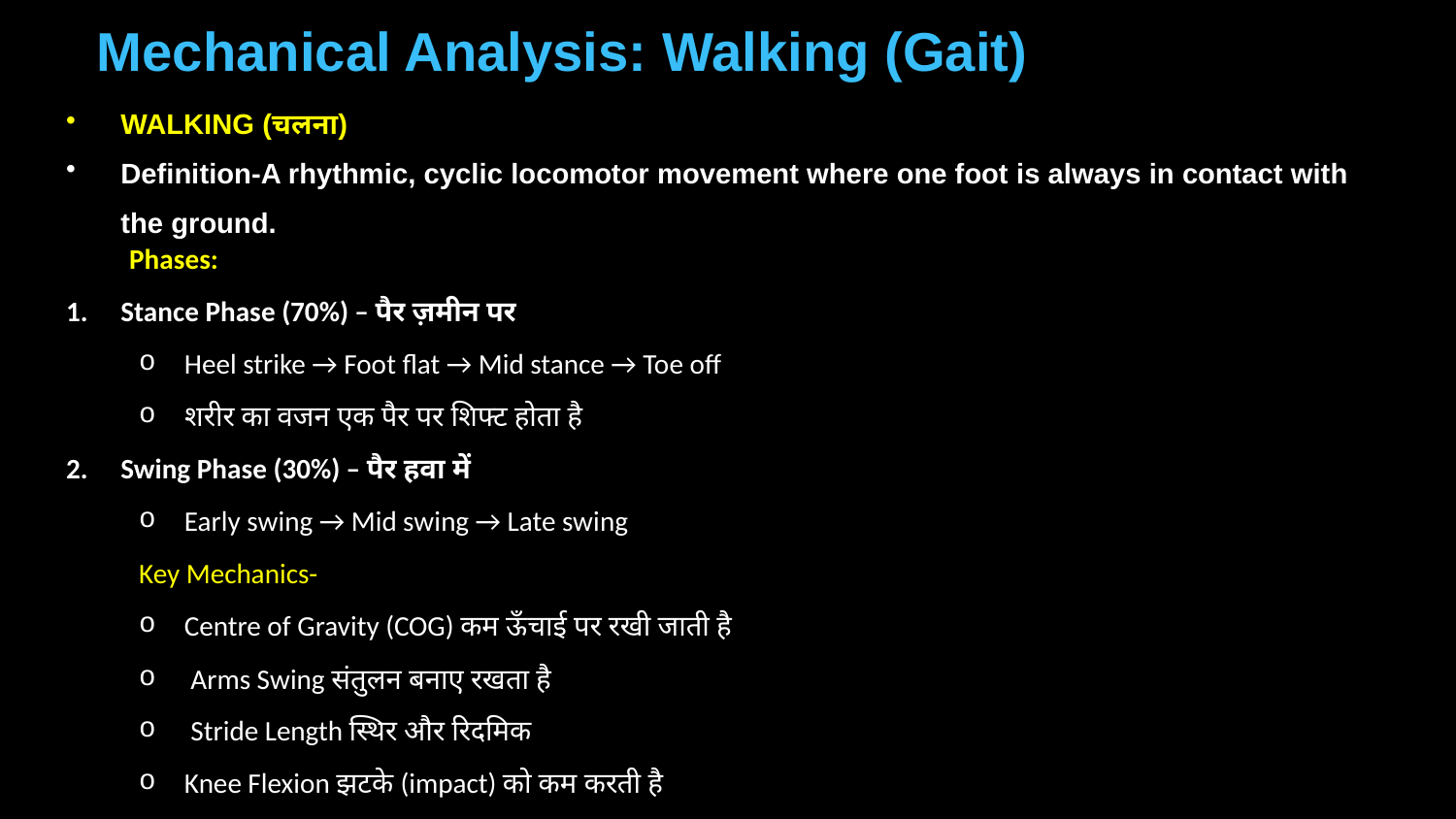

Mechanical Analysis: Walking (Gait)
WALKING (चलना)
Definition-A rhythmic, cyclic locomotor movement where one foot is always in contact with the ground.
          Phases:
Stance Phase (70%) – पैर ज़मीन पर
Heel strike → Foot flat → Mid stance → Toe off
शरीर का वजन एक पैर पर शिफ्ट होता है
Swing Phase (30%) – पैर हवा में
Early swing → Mid swing → Late swing
Key Mechanics-
Centre of Gravity (COG) कम ऊँचाई पर रखी जाती है
 Arms Swing संतुलन बनाए रखता है
 Stride Length स्थिर और रिदमिक
Knee Flexion झटके (impact) को कम करती है

                                           •